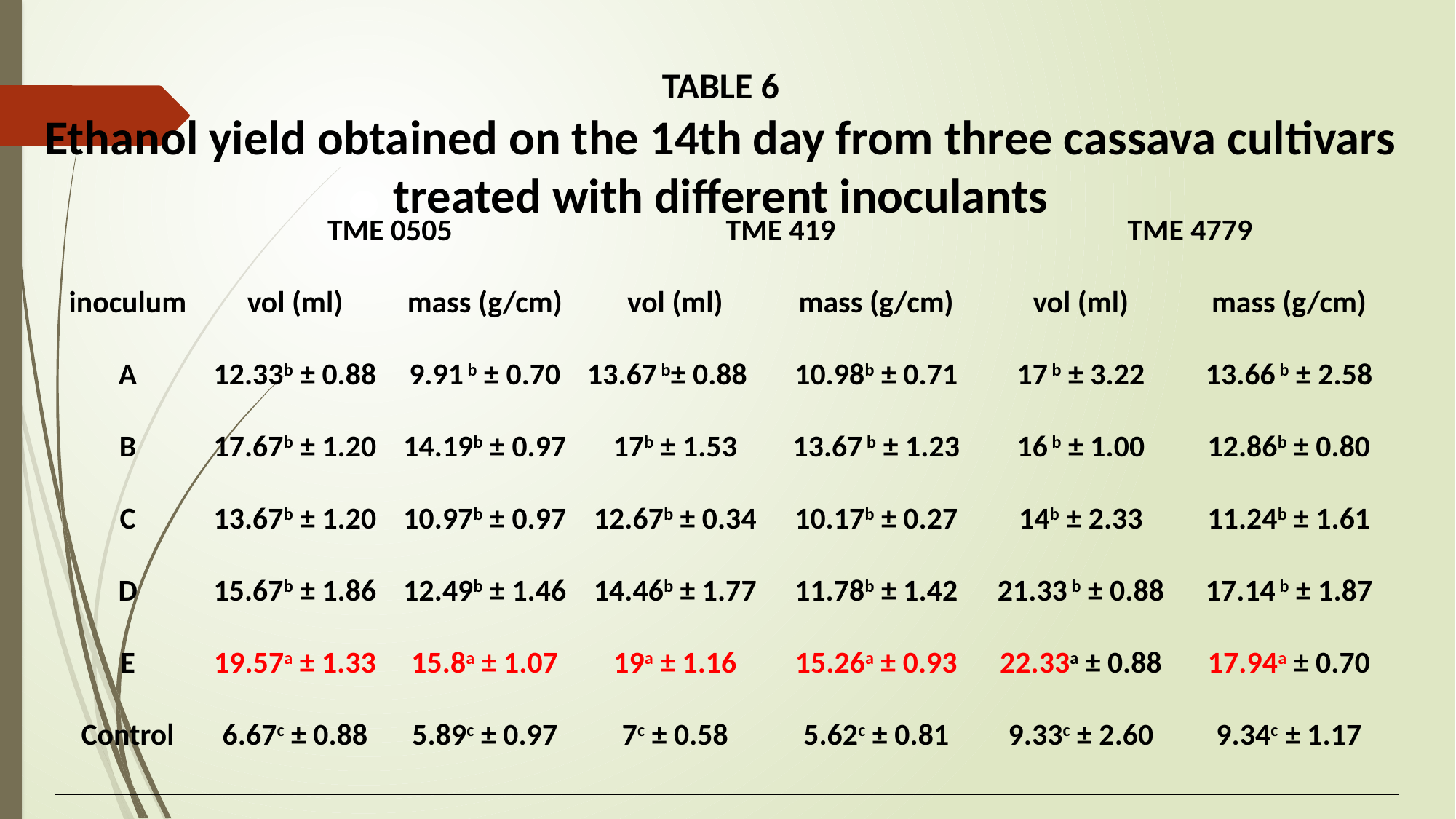

TABLE 6
Ethanol yield obtained on the 14th day from three cassava cultivars treated with different inoculants
|  | TME 0505 |  | TME 419 |  | TME 4779 |  |
| --- | --- | --- | --- | --- | --- | --- |
| inoculum | vol (ml) | mass (g/cm) | vol (ml) | mass (g/cm) | vol (ml) | mass (g/cm) |
| A | 12.33b ± 0.88 | 9.91 b ± 0.70 | 13.67 b± 0.88 | 10.98b ± 0.71 | 17 b ± 3.22 | 13.66 b ± 2.58 |
| B | 17.67b ± 1.20 | 14.19b ± 0.97 | 17b ± 1.53 | 13.67 b ± 1.23 | 16 b ± 1.00 | 12.86b ± 0.80 |
| C | 13.67b ± 1.20 | 10.97b ± 0.97 | 12.67b ± 0.34 | 10.17b ± 0.27 | 14b ± 2.33 | 11.24b ± 1.61 |
| D | 15.67b ± 1.86 | 12.49b ± 1.46 | 14.46b ± 1.77 | 11.78b ± 1.42 | 21.33 b ± 0.88 | 17.14 b ± 1.87 |
| E | 19.57a ± 1.33 | 15.8a ± 1.07 | 19a ± 1.16 | 15.26a ± 0.93 | 22.33a ± 0.88 | 17.94a ± 0.70 |
| Control | 6.67c ± 0.88 | 5.89c ± 0.97 | 7c ± 0.58 | 5.62c ± 0.81 | 9.33c ± 2.60 | 9.34c ± 1.17 |